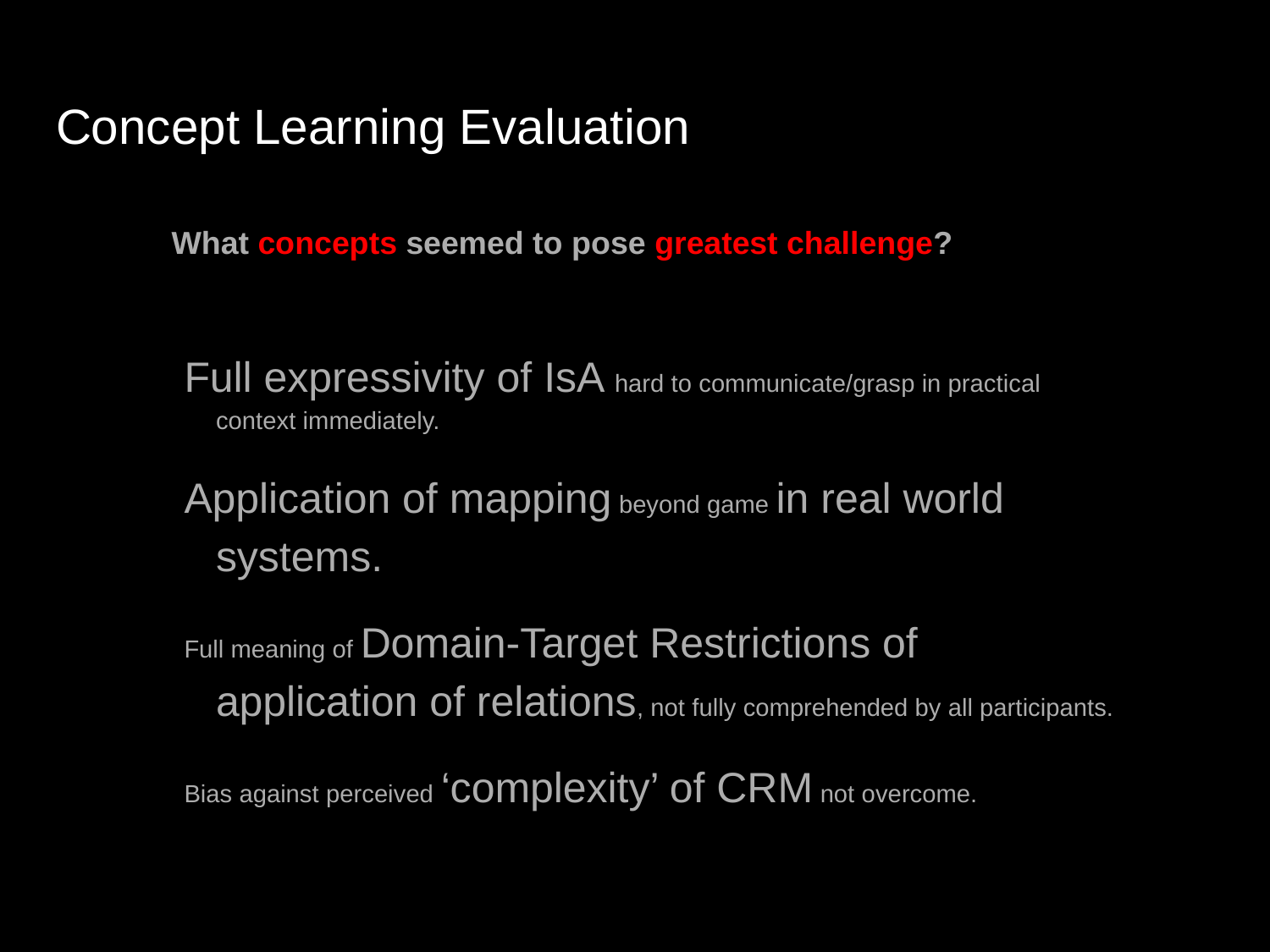

# Concept Learning Evaluation
What concepts seemed to pose greatest challenge?
Full expressivity of IsA hard to communicate/grasp in practical context immediately.
Application of mapping beyond game in real world systems.
Full meaning of Domain-Target Restrictions of application of relations, not fully comprehended by all participants.
Bias against perceived ‘complexity’ of CRM not overcome.